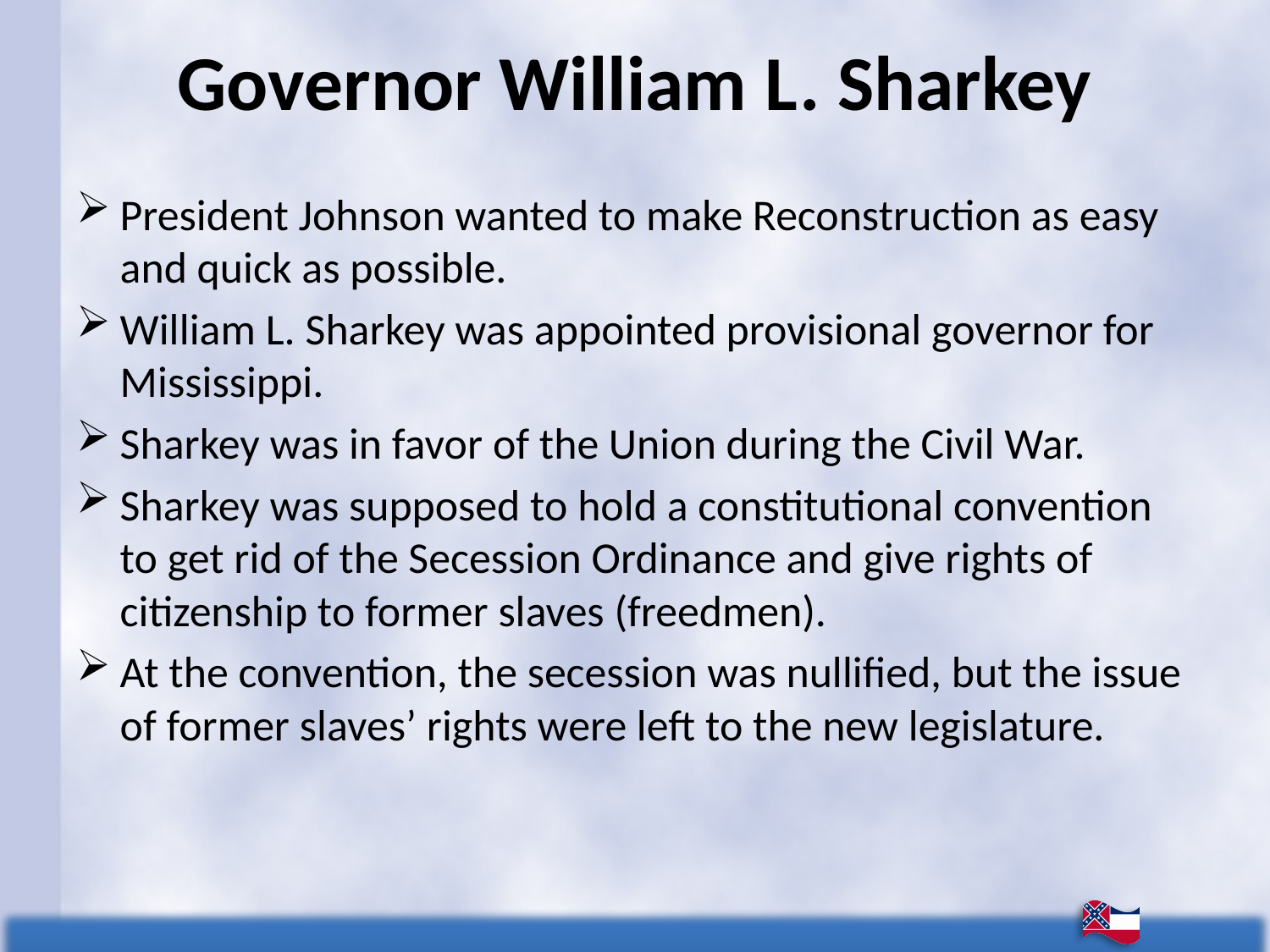

# Governor William L. Sharkey
President Johnson wanted to make Reconstruction as easy and quick as possible.
William L. Sharkey was appointed provisional governor for Mississippi.
Sharkey was in favor of the Union during the Civil War.
Sharkey was supposed to hold a constitutional convention to get rid of the Secession Ordinance and give rights of citizenship to former slaves (freedmen).
At the convention, the secession was nullified, but the issue of former slaves’ rights were left to the new legislature.